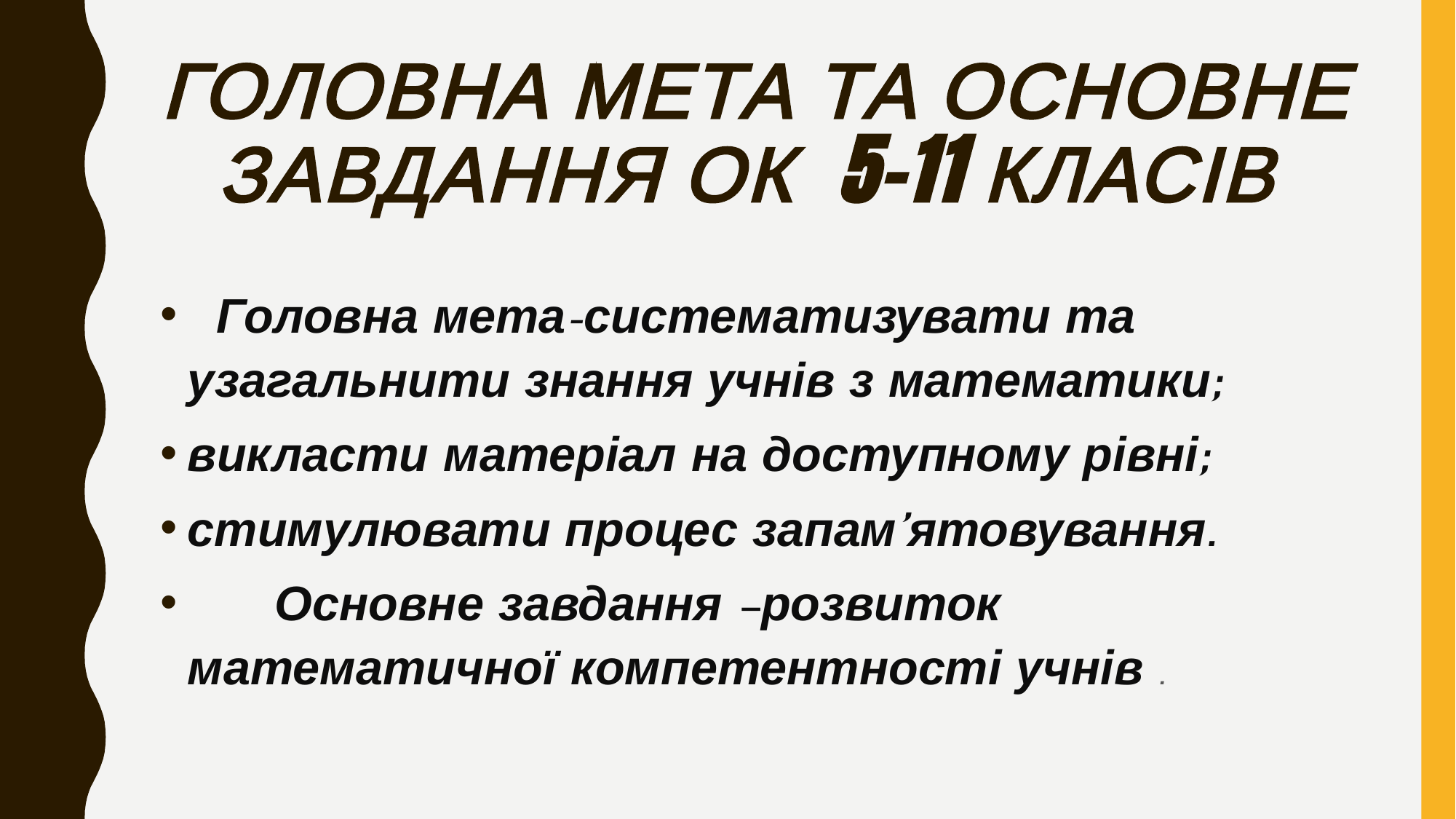

# Головна мета та основне завдання ок  5-11 класів
  Головна мета-систематизувати та узагальнити знання учнів з математики;
викласти матеріал на доступному рівні;
стимулювати процес запам’ятовування.
      Основне завдання –розвиток математичної компетентності учнів .